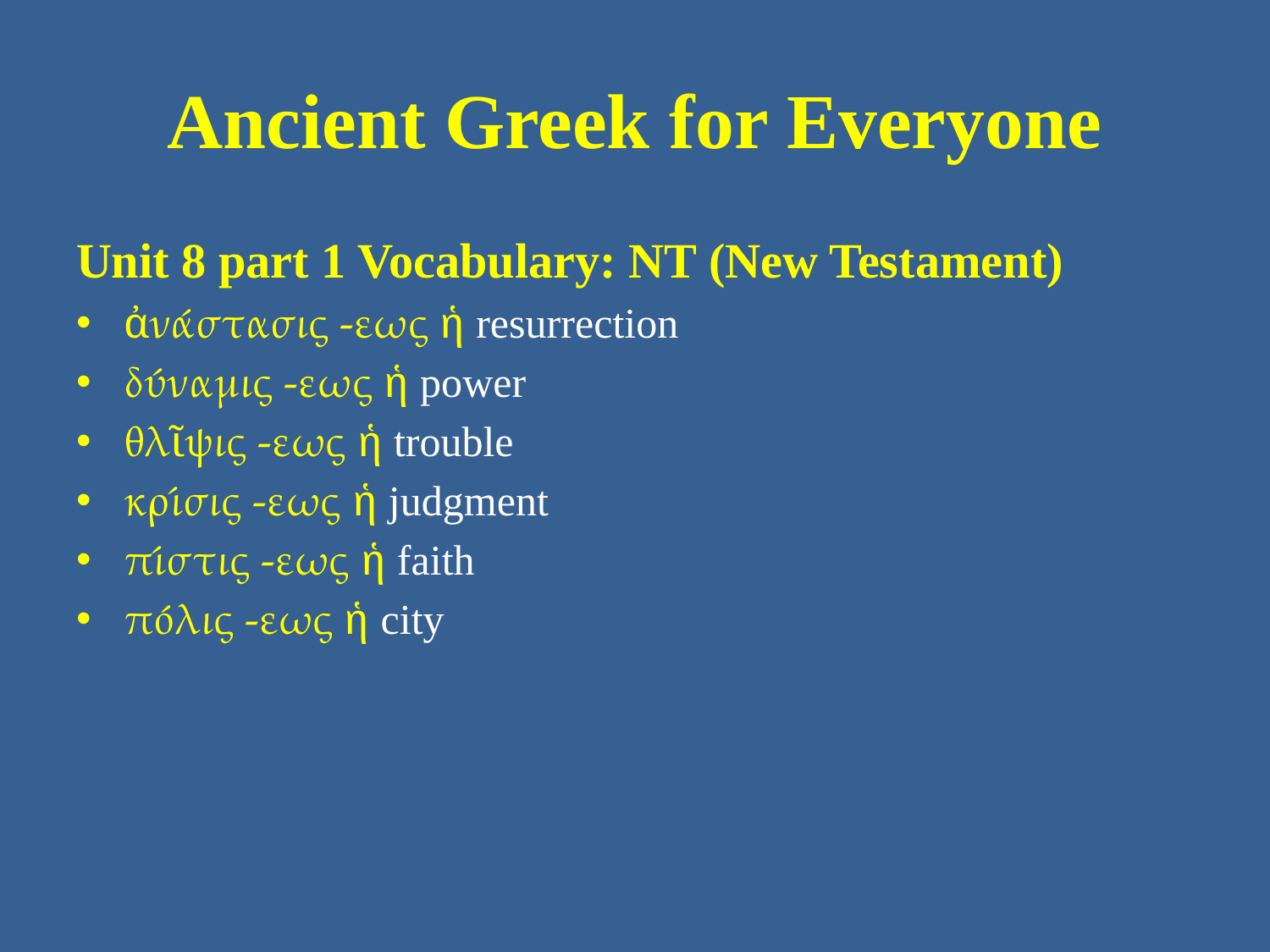

# Ancient Greek for Everyone
Unit 8 part 1 Vocabulary: NT (New Testament)
ἀνάστασις -εως ἡ resurrection
δύναμις -εως ἡ power
θλῖψις -εως ἡ trouble
κρίσις -εως ἡ judgment
πίστις -εως ἡ faith
πόλις -εως ἡ city